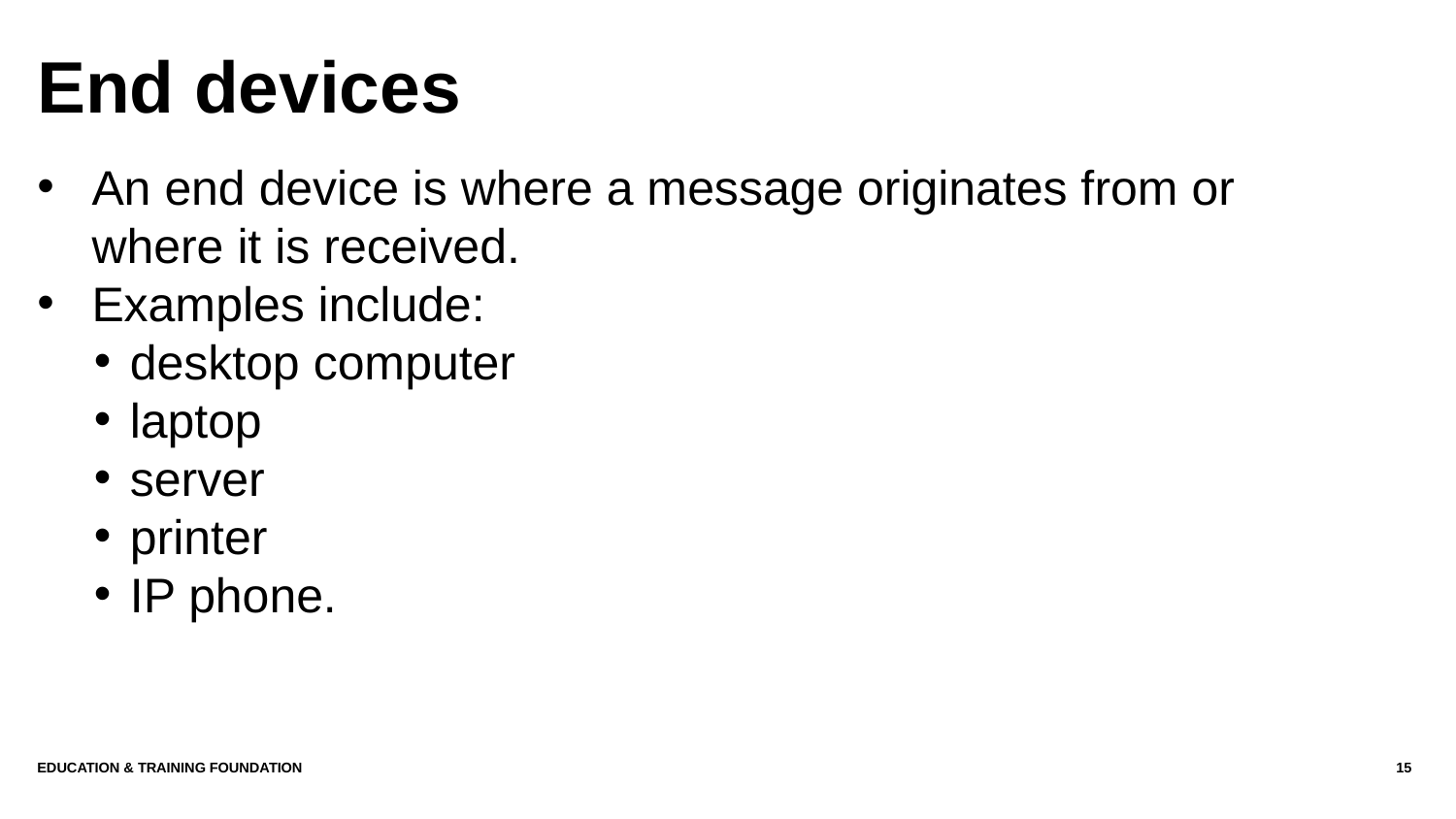

# End devices
An end device is where a message originates from or where it is received.
Examples include:
desktop computer
laptop
server
printer
IP phone.

Education & Training Foundation
15